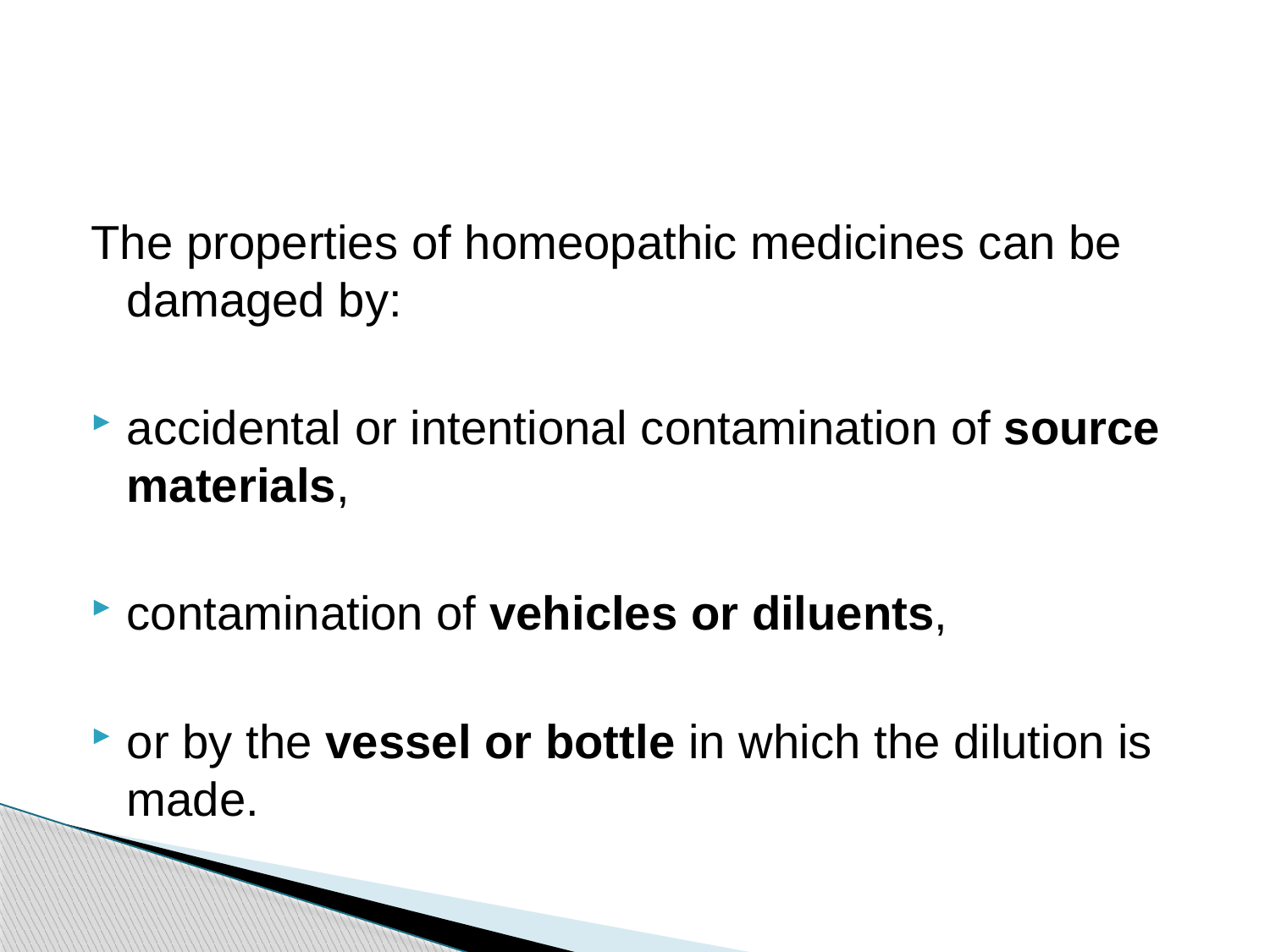

#
The properties of homeopathic medicines can be damaged by:

accidental or intentional contamination of source materials,

contamination of vehicles or diluents,

or by the vessel or bottle in which the dilution is made.